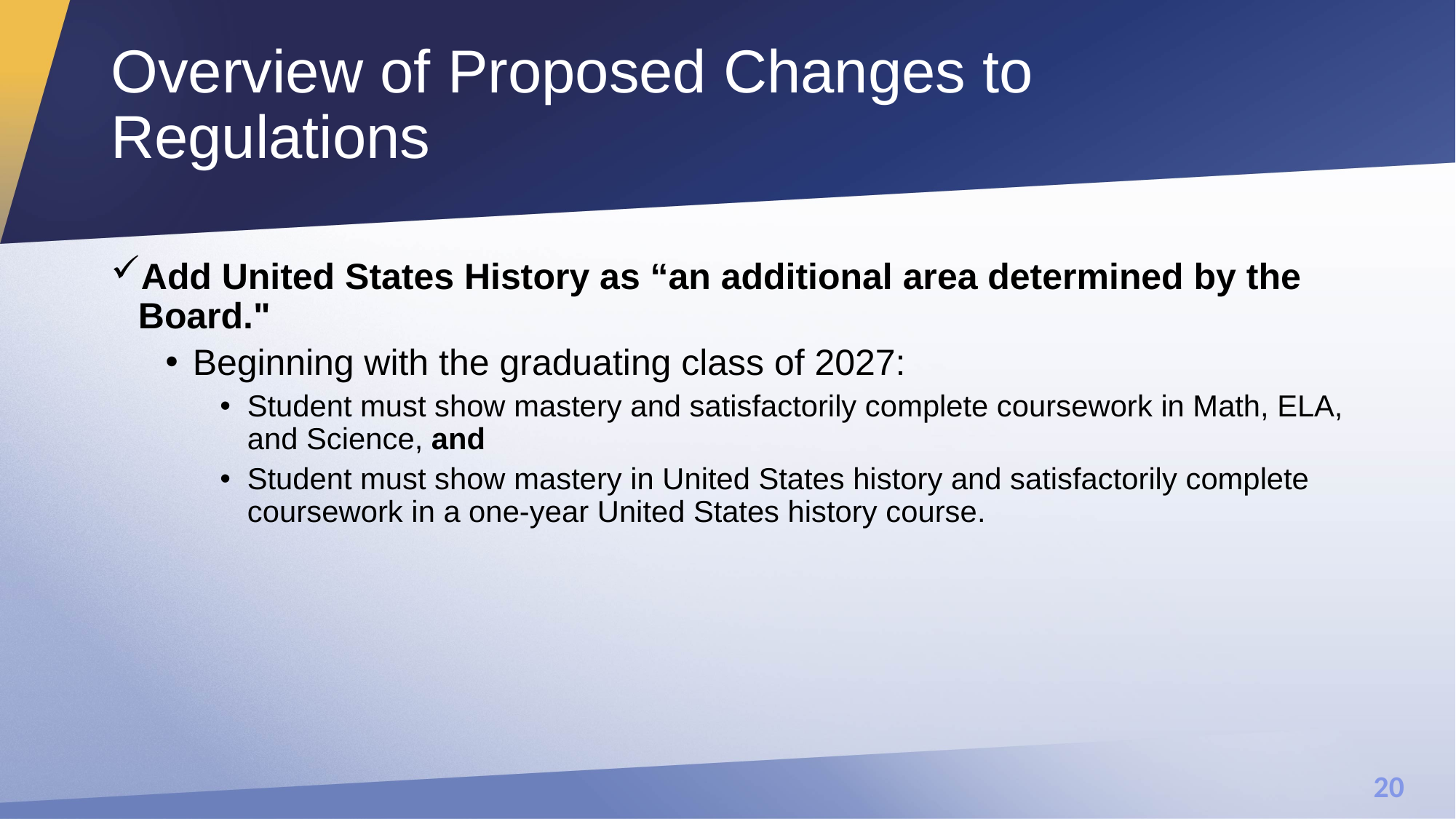

# Overview of Proposed Changes to Regulations
Add United States History as “an additional area determined by the Board."
Beginning with the graduating class of 2027:
Student must show mastery and satisfactorily complete coursework in Math, ELA, and Science, and
Student must show mastery in United States history and satisfactorily complete coursework in a one-year United States history course.